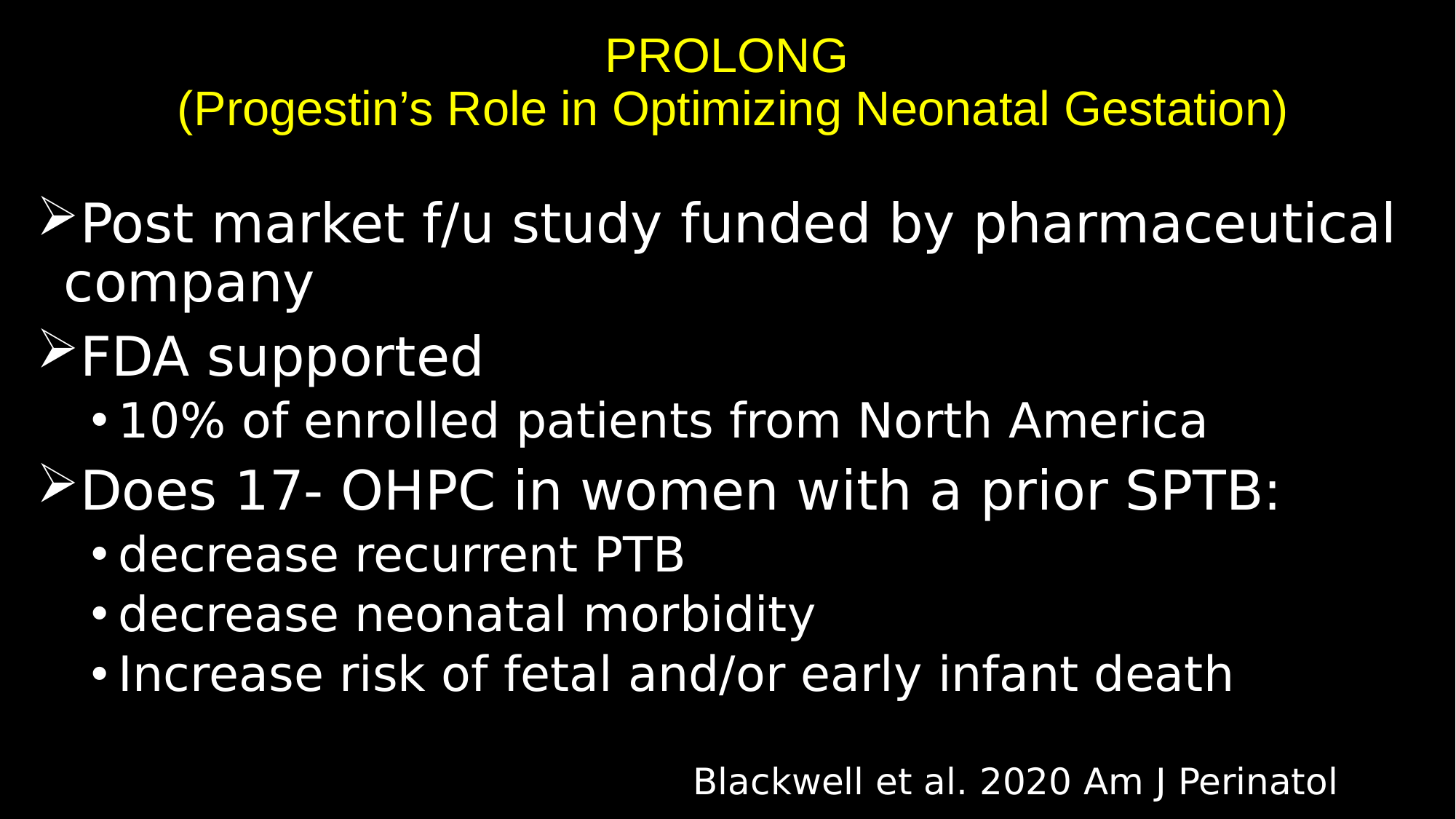

# PROLONG (Progestin’s Role in Optimizing Neonatal Gestation)
Post market f/u study funded by pharmaceutical company
FDA supported
10% of enrolled patients from North America
Does 17- OHPC in women with a prior SPTB:
decrease recurrent PTB
decrease neonatal morbidity
Increase risk of fetal and/or early infant death

Blackwell et al. 2020 Am J Perinatol